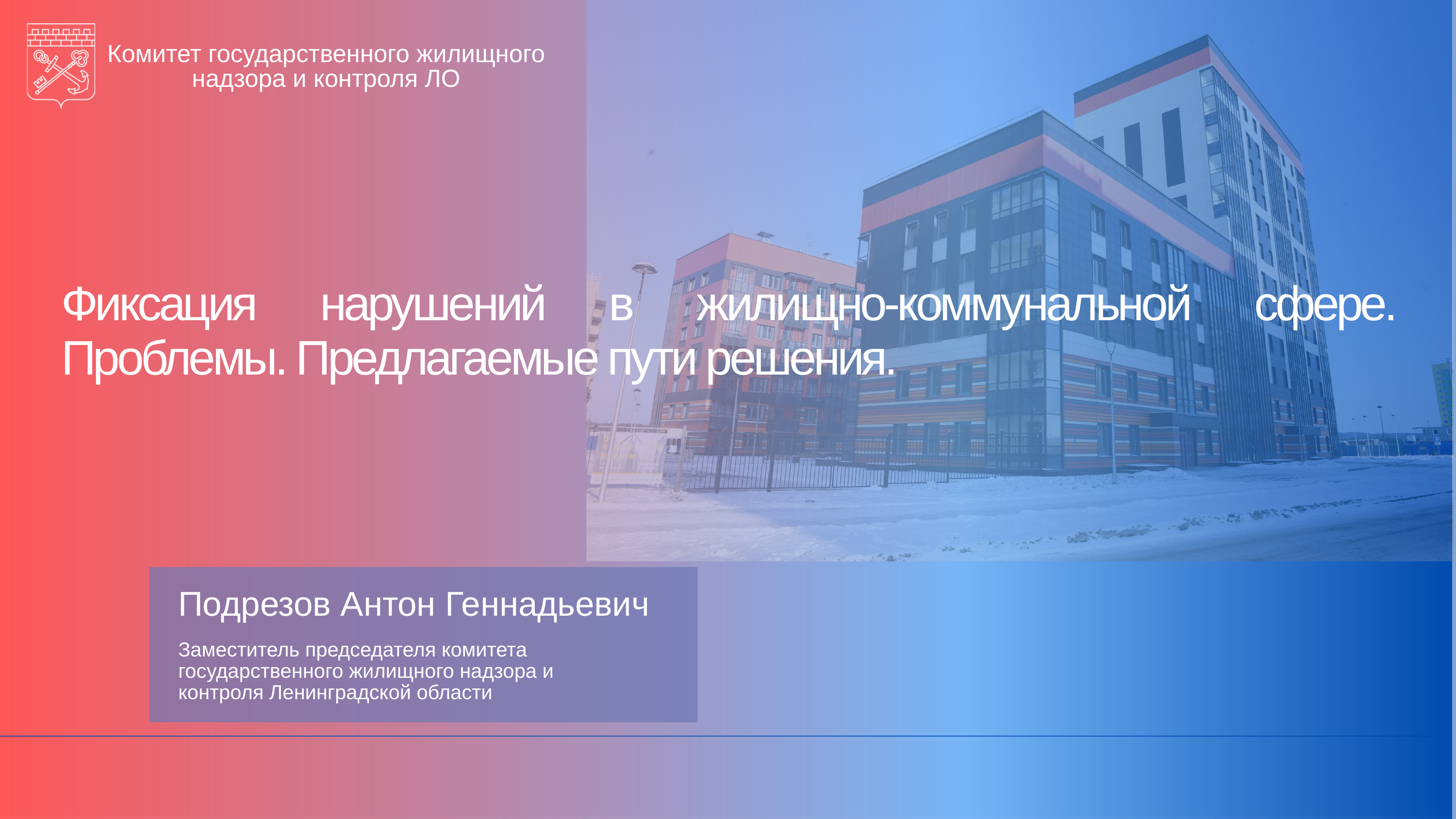

Комитет государственного жилищного надзора и контроля ЛО
Фиксация нарушений в жилищно-коммунальной сфере. Проблемы. Предлагаемые пути решения.
1

Подрезов Антон Геннадьевич
Заместитель председателя комитета государственного жилищного надзора и контроля Ленинградской области